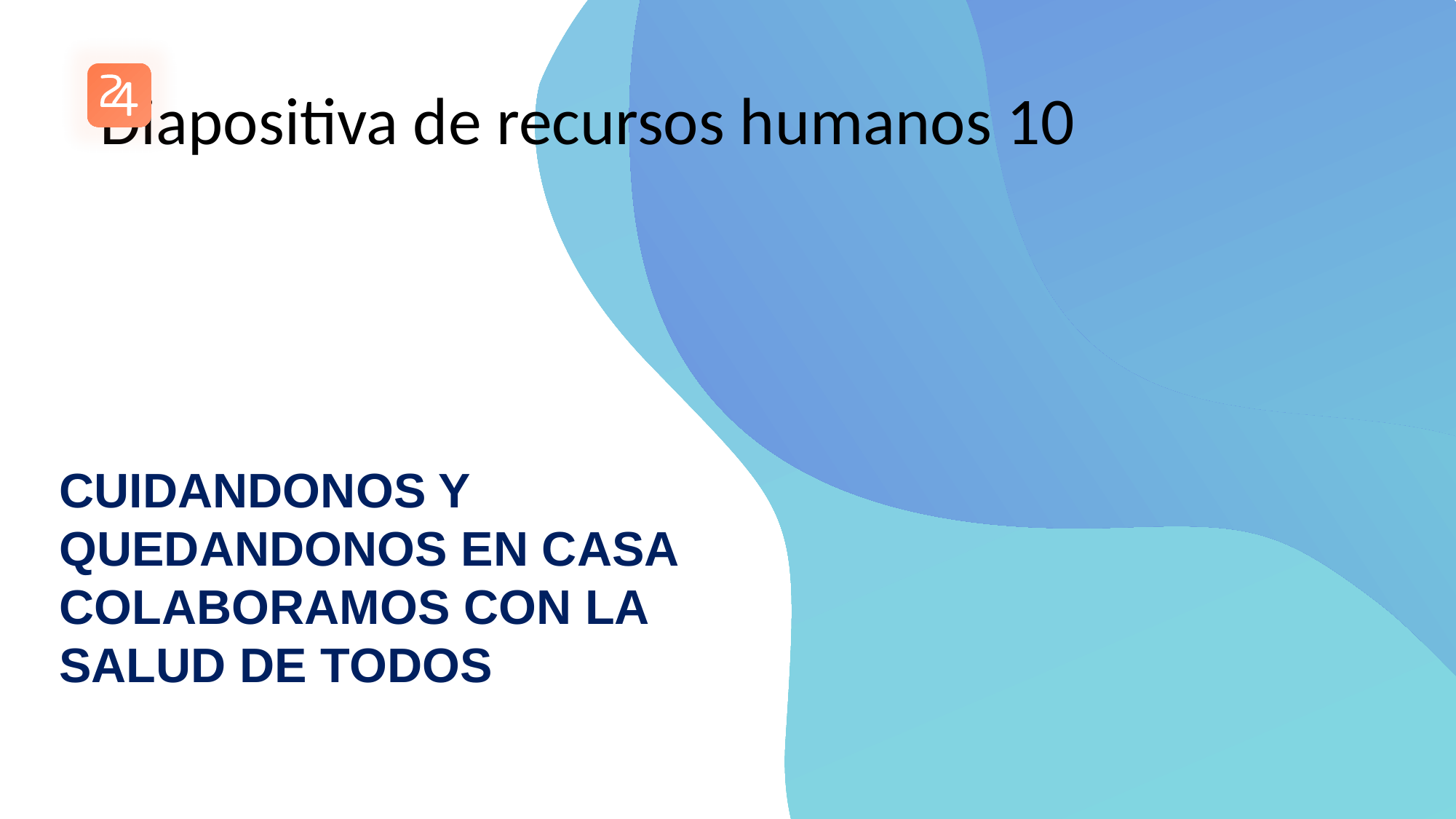

# Diapositiva de recursos humanos 10

CUIDANDONOS Y QUEDANDONOS EN CASA COLABORAMOS CON LA SALUD DE TODOS